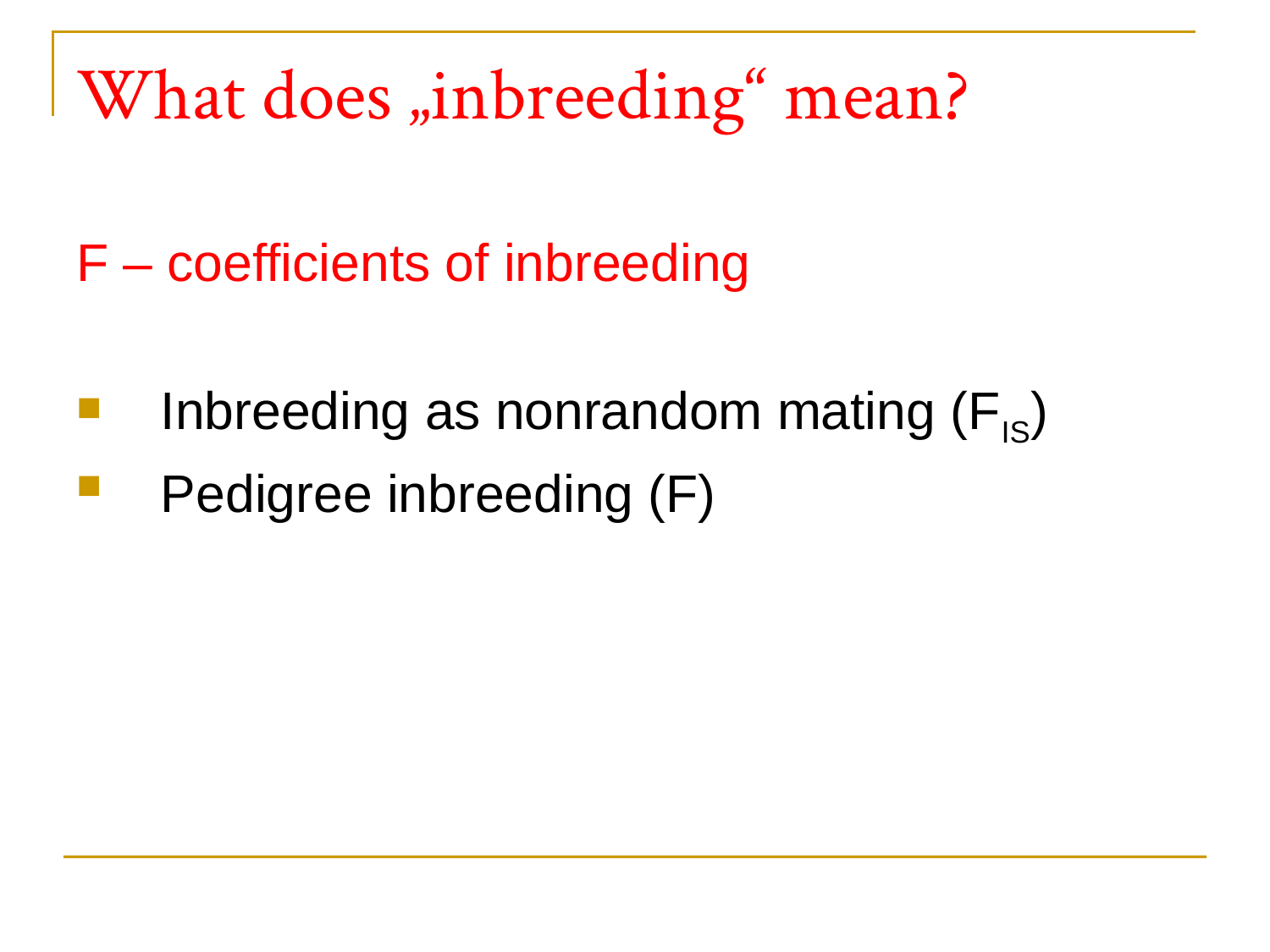

# What does „inbreeding“ mean?
F – coefficients of inbreeding

Inbreeding as nonrandom mating (FIS)
Pedigree inbreeding (F)